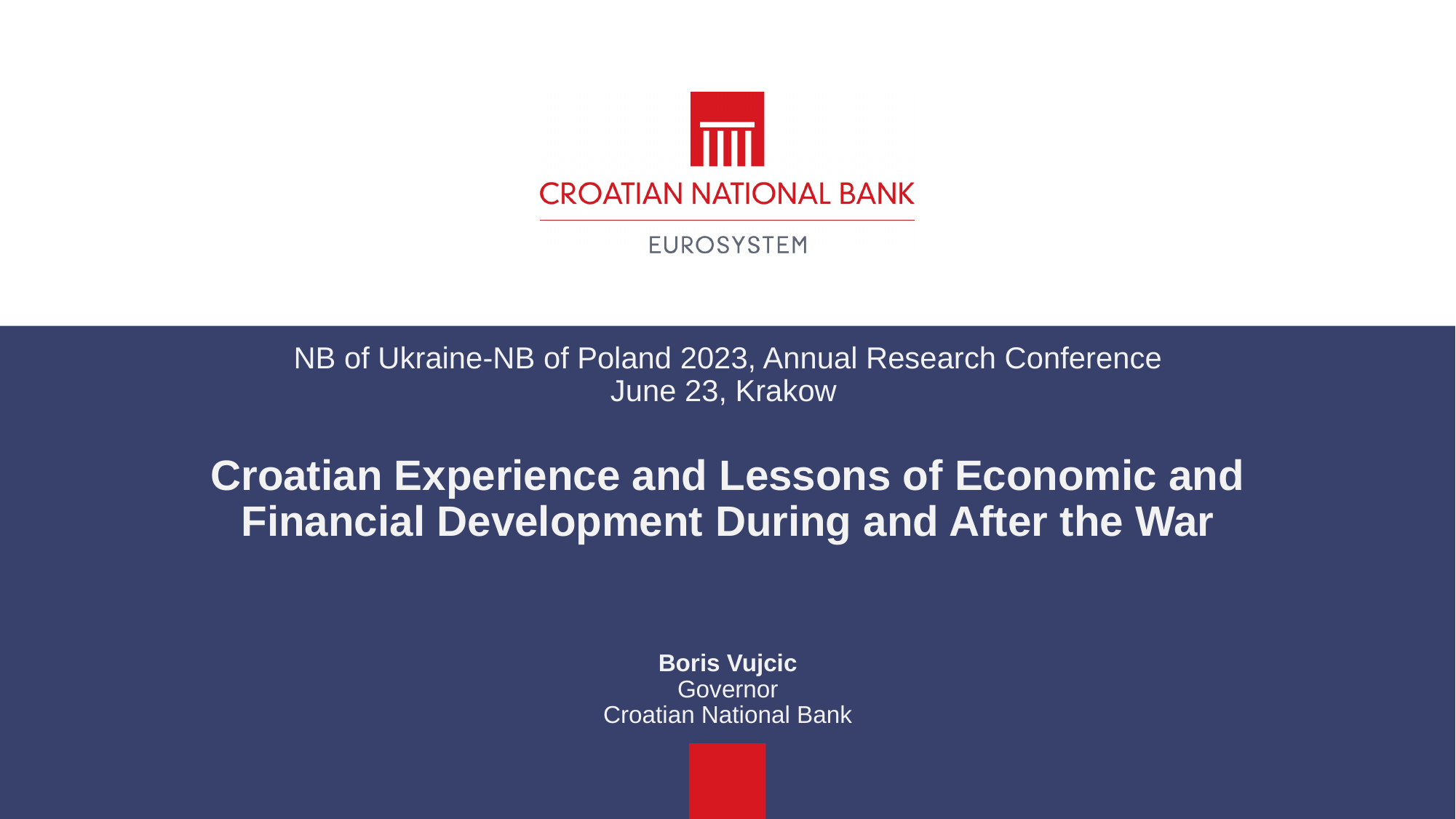

1
# NB of Ukraine-NB of Poland 2023, Annual Research Conference June 23, Krakow Croatian Experience and Lessons of Economic and Financial Development During and After the War Boris Vujcic Governor Croatian National Bank